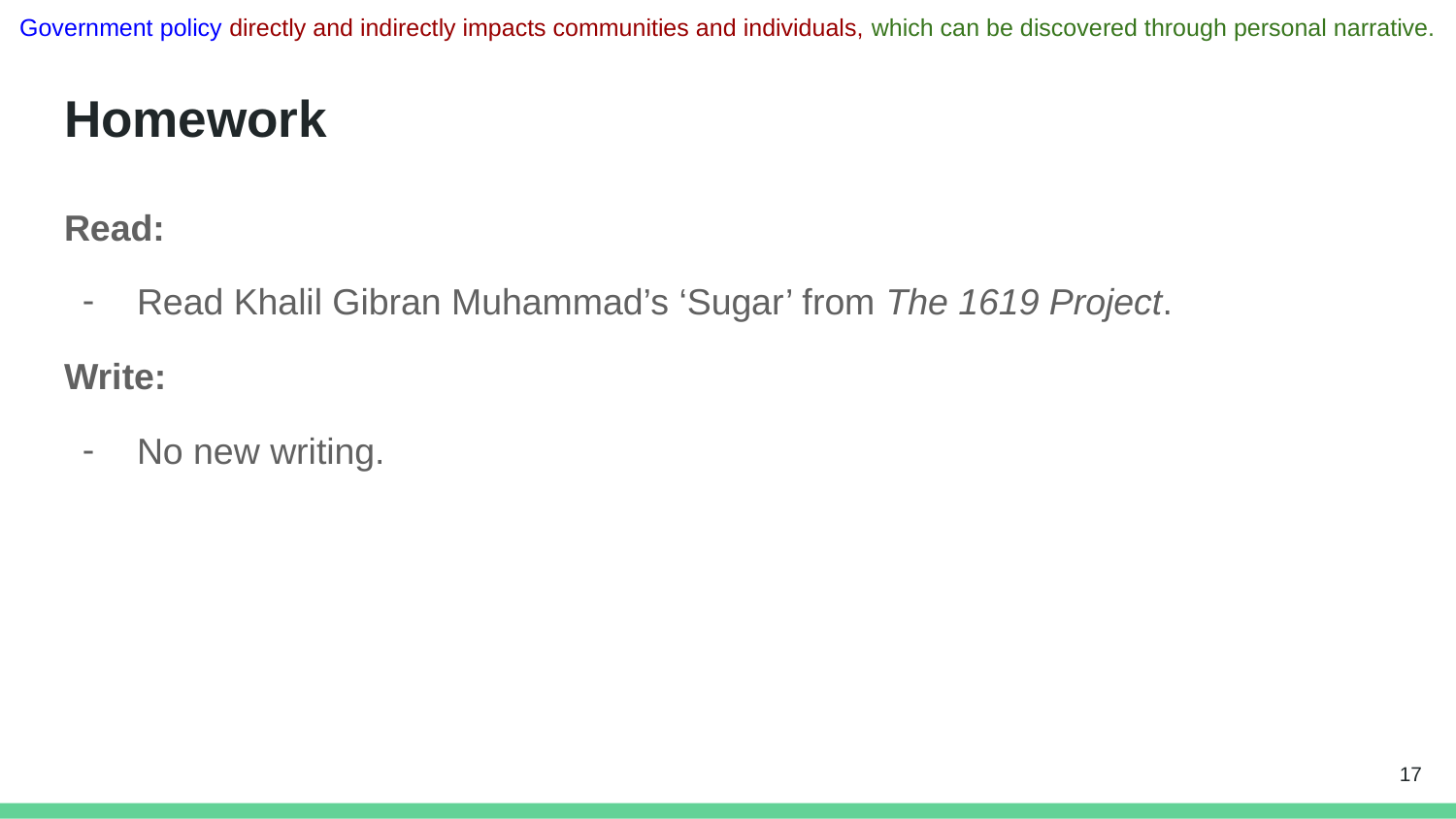

Government policy directly and indirectly impacts communities and individuals, which can be discovered through personal narrative.
# Homework
Read:
Read Khalil Gibran Muhammad’s ‘Sugar’ from The 1619 Project.
Write:
No new writing.
17